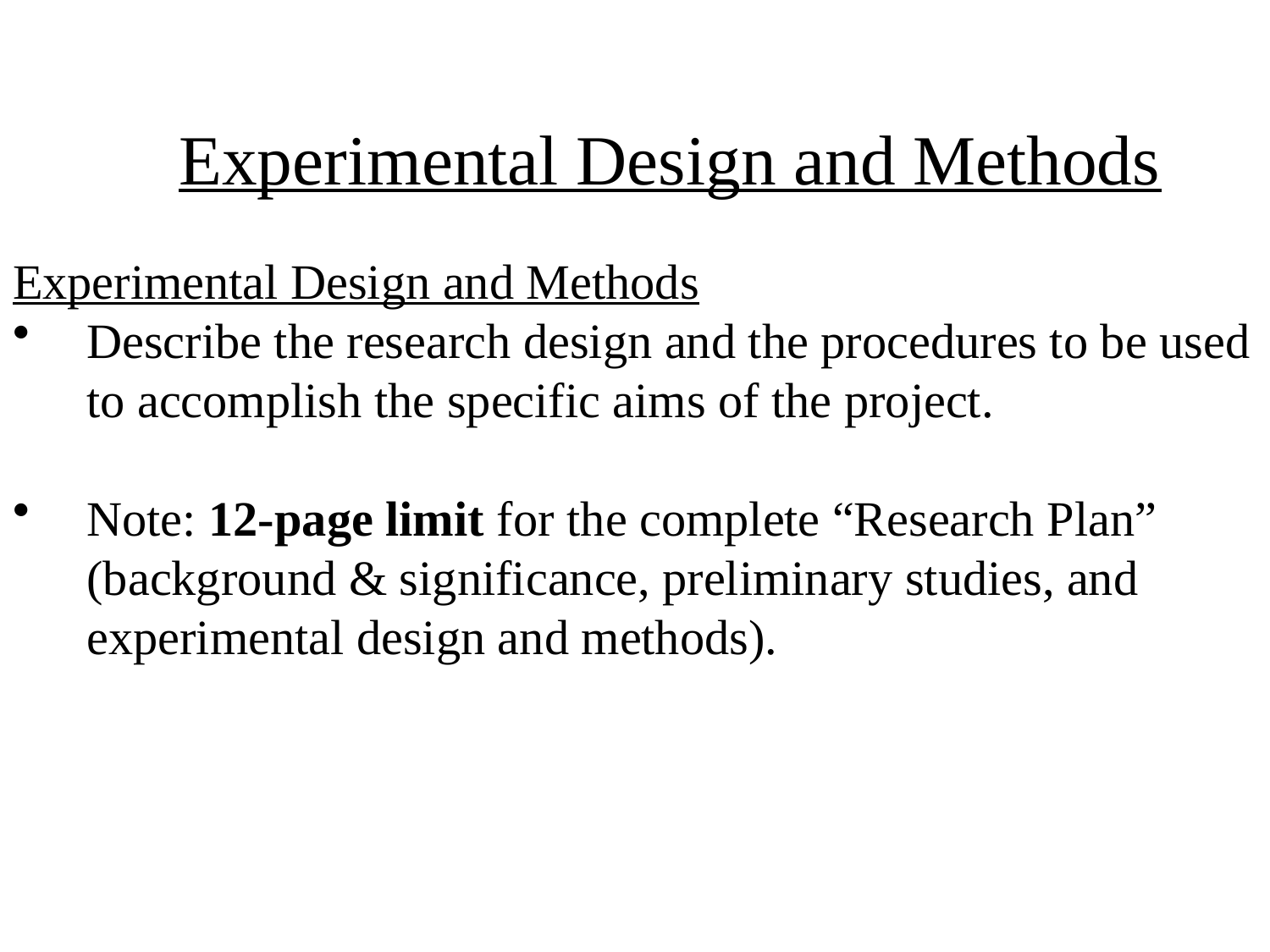

# Experimental Design and Methods
Experimental Design and Methods
Describe the research design and the procedures to be used to accomplish the specific aims of the project.

Note: 12-page limit for the complete “Research Plan” (background & significance, preliminary studies, and experimental design and methods).